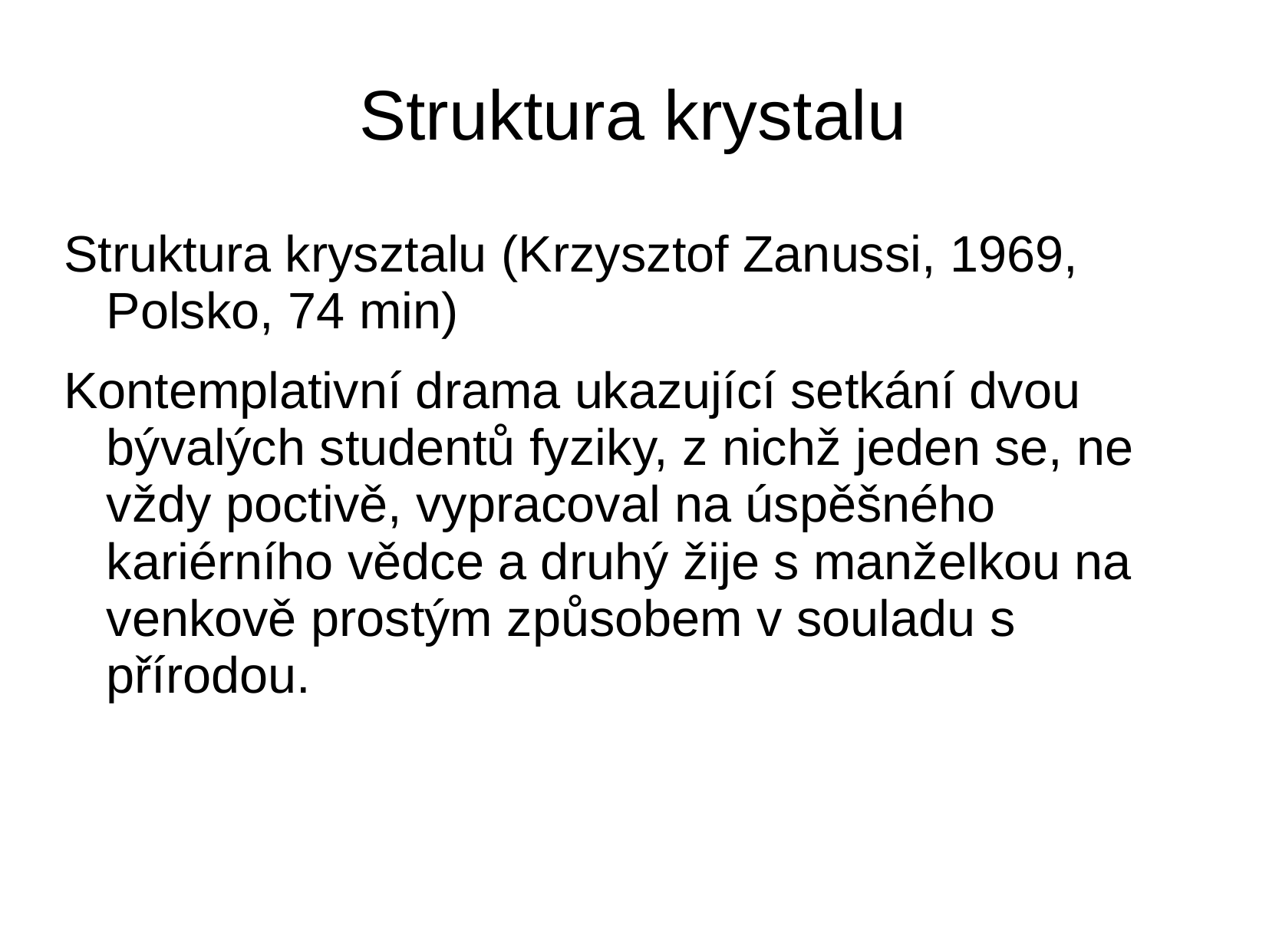

Struktura krystalu
Struktura krystalu
Struktura krysztalu (Krzysztof Zanussi, 1969, Polsko, 74 min)
Kontemplativní drama ukazující setkání dvou bývalých studentů fyziky, z nichž jeden se, ne vždy poctivě, vypracoval na úspěšného kariérního vědce a druhý žije s manželkou na venkově prostým způsobem v souladu s přírodou.

Struktura krysztalu (Krzysztof Zanussi, 1969, Polsko, 74 min)
Kontemplativní drama ukazující setkání dvou bývalých studentů fyziky, z nichž jeden se, ne vždy poctivě, vypracoval na úspěšného kariérního vědce a druhý žije s manželkou na venkově prostým způsobem v souladu s přírodou.